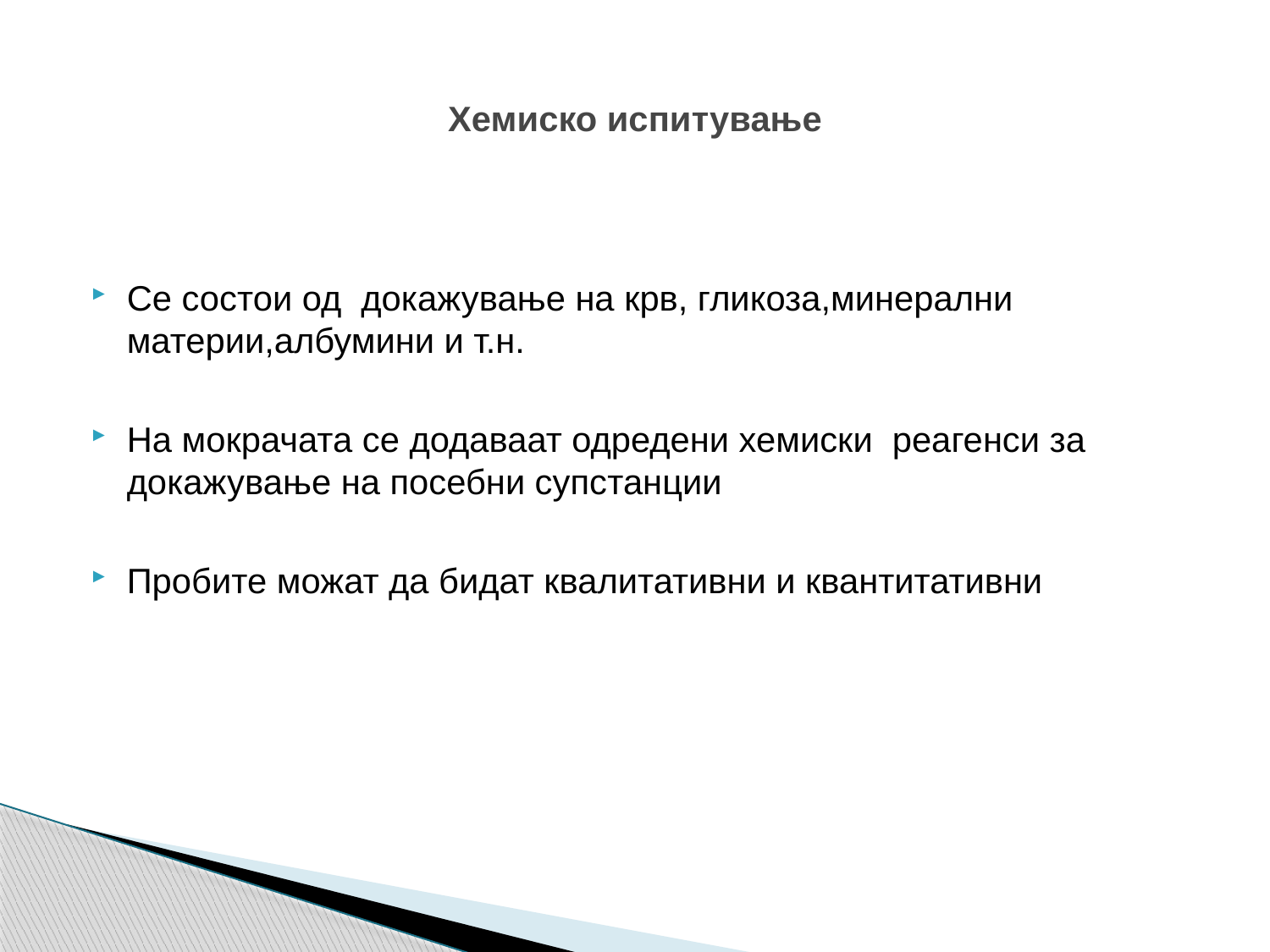

# Хемиско испитување

Се состои од  докажување на крв, гликоза,минерални материи,албумини и т.н.

На мокрачата се додаваат одредени хемиски  реагенси за докажување на посебни супстанции

Пробите можат да бидат квалитативни и квантитативни